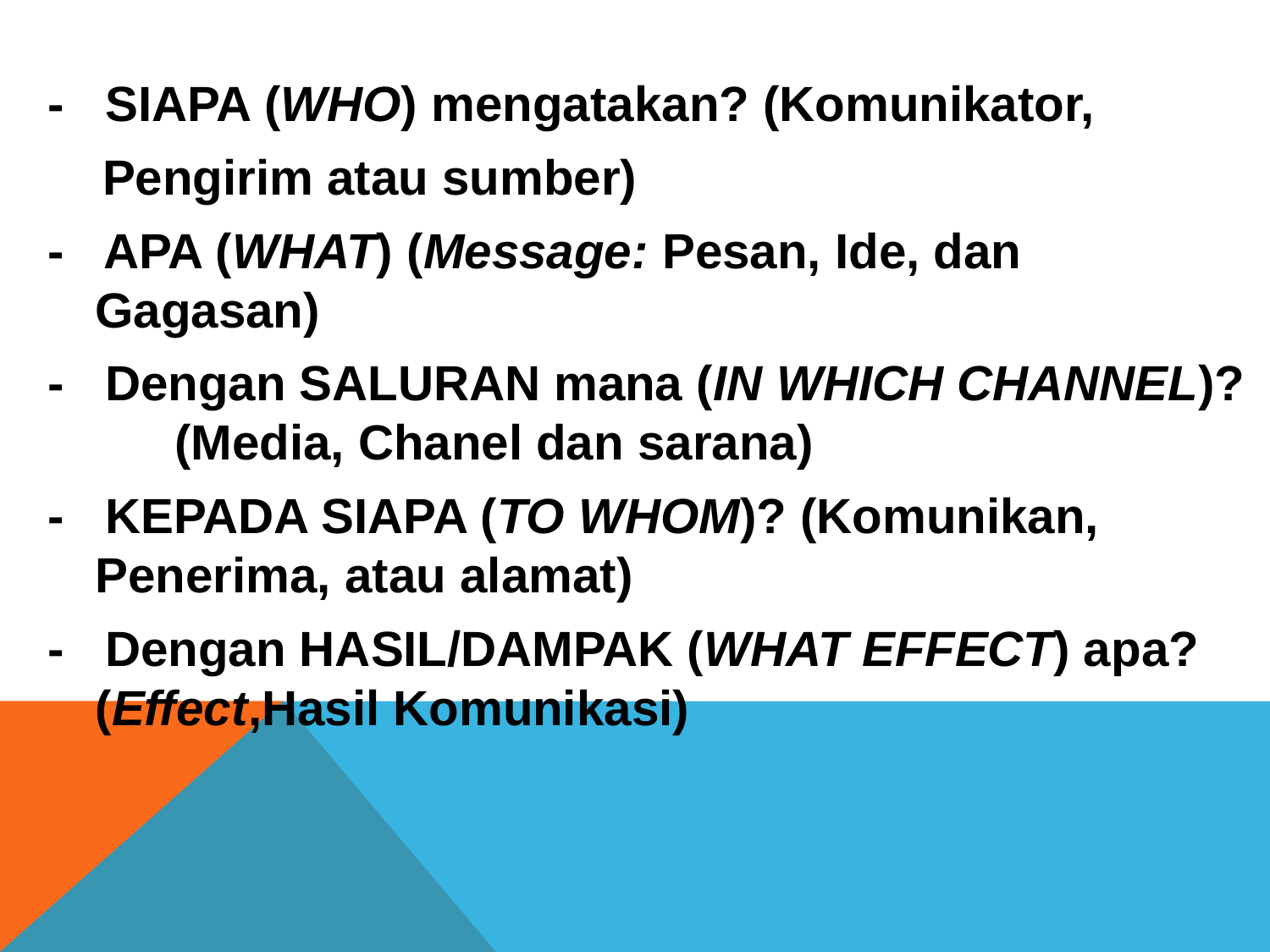

#
-   SIAPA (WHO) mengatakan? (Komunikator,
    Pengirim atau sumber)
-   APA (WHAT) (Message: Pesan, Ide, dan Gagasan)
-   Dengan SALURAN mana (IN WHICH CHANNEL)?        	(Media, Chanel dan sarana)
-   KEPADA SIAPA (TO WHOM)? (Komunikan, Penerima, atau alamat)
-   Dengan HASIL/DAMPAK (WHAT EFFECT) apa?  (Effect,Hasil Komunikasi)